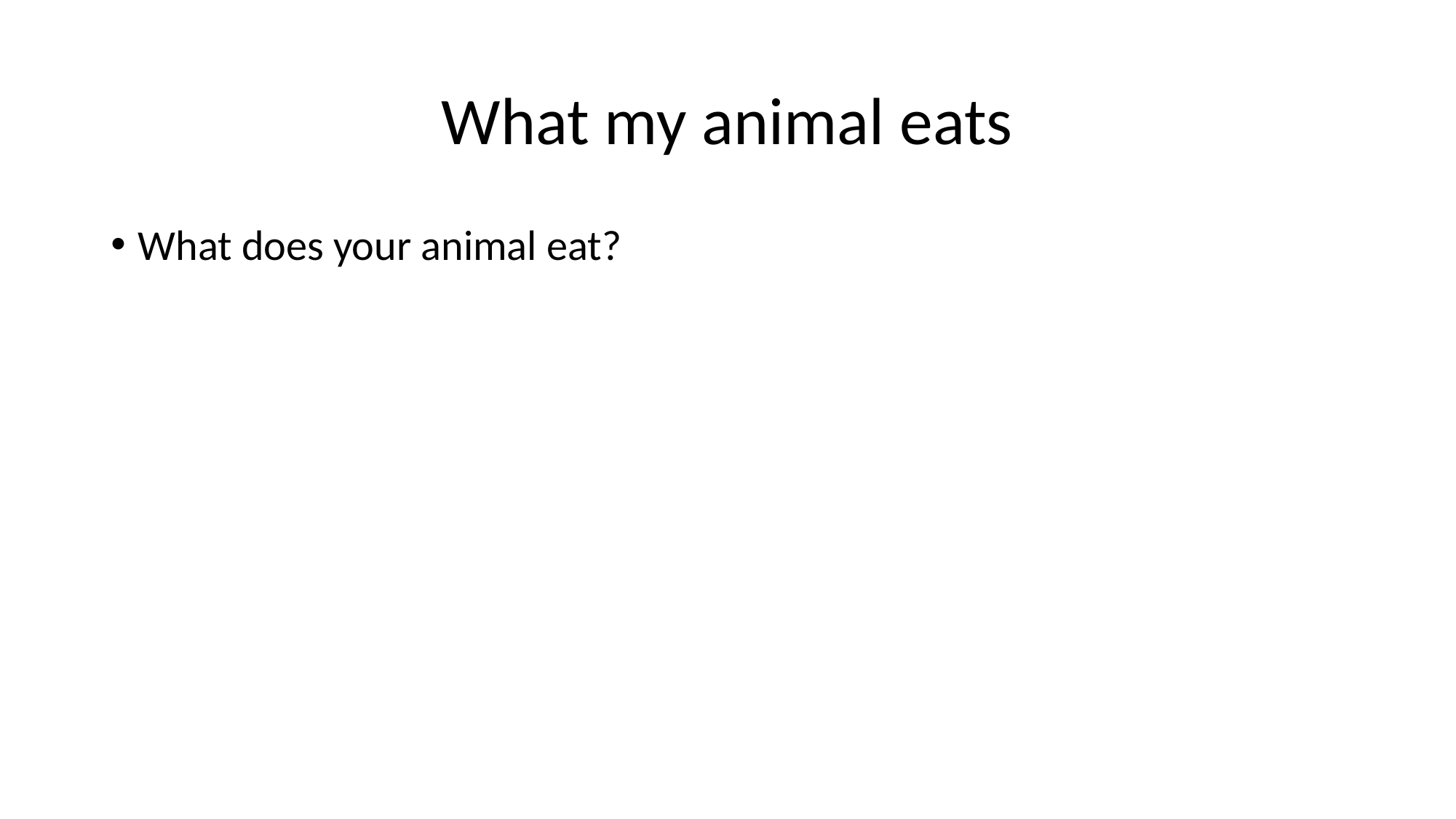

# What my animal eats
What does your animal eat?